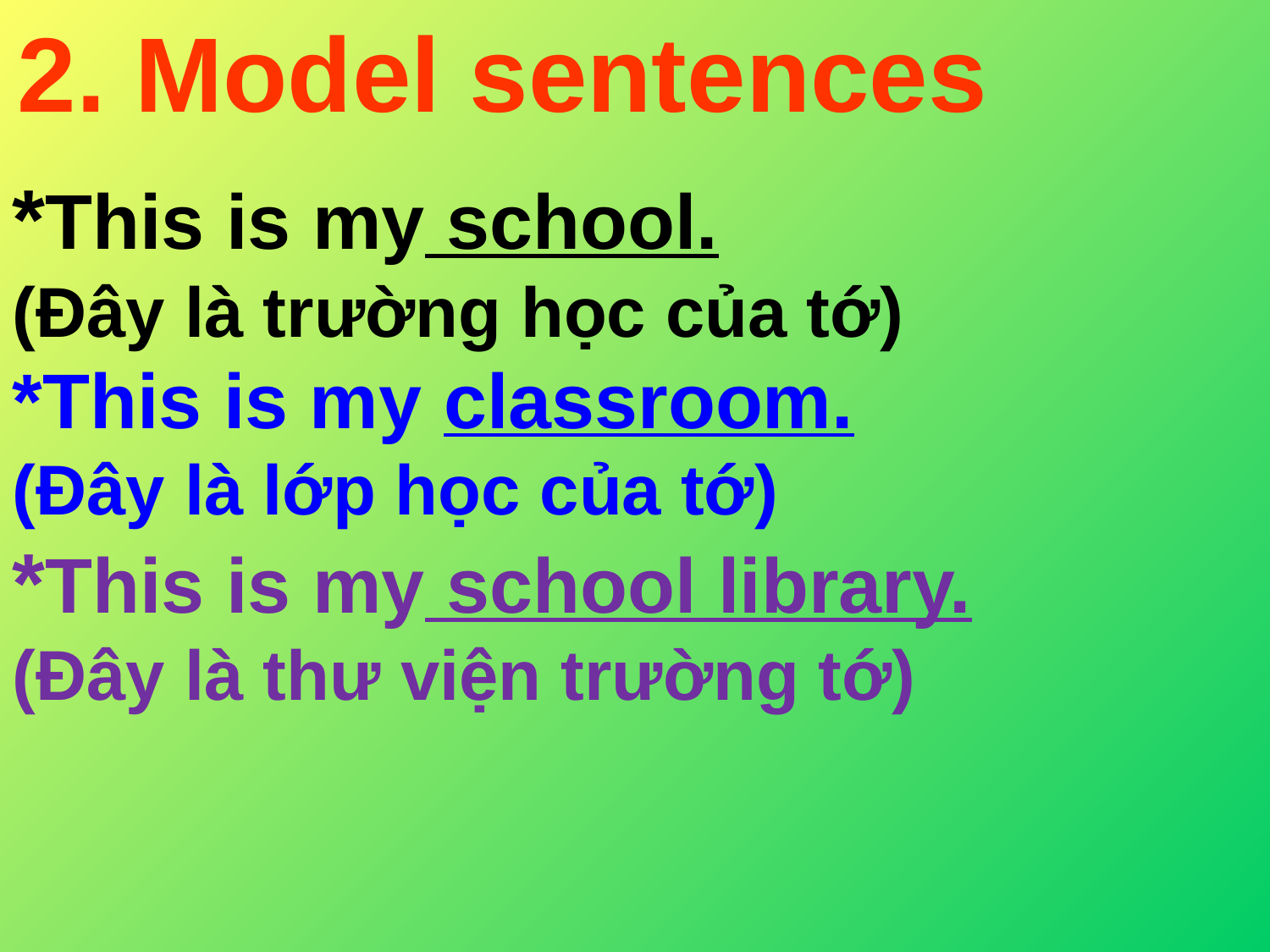

2. Model sentences
#
*This is my school.
(Đây là trường học của tớ)
*This is my classroom.
(Đây là lớp học của tớ)
*This is my school library.
(Đây là thư viện trường tớ)